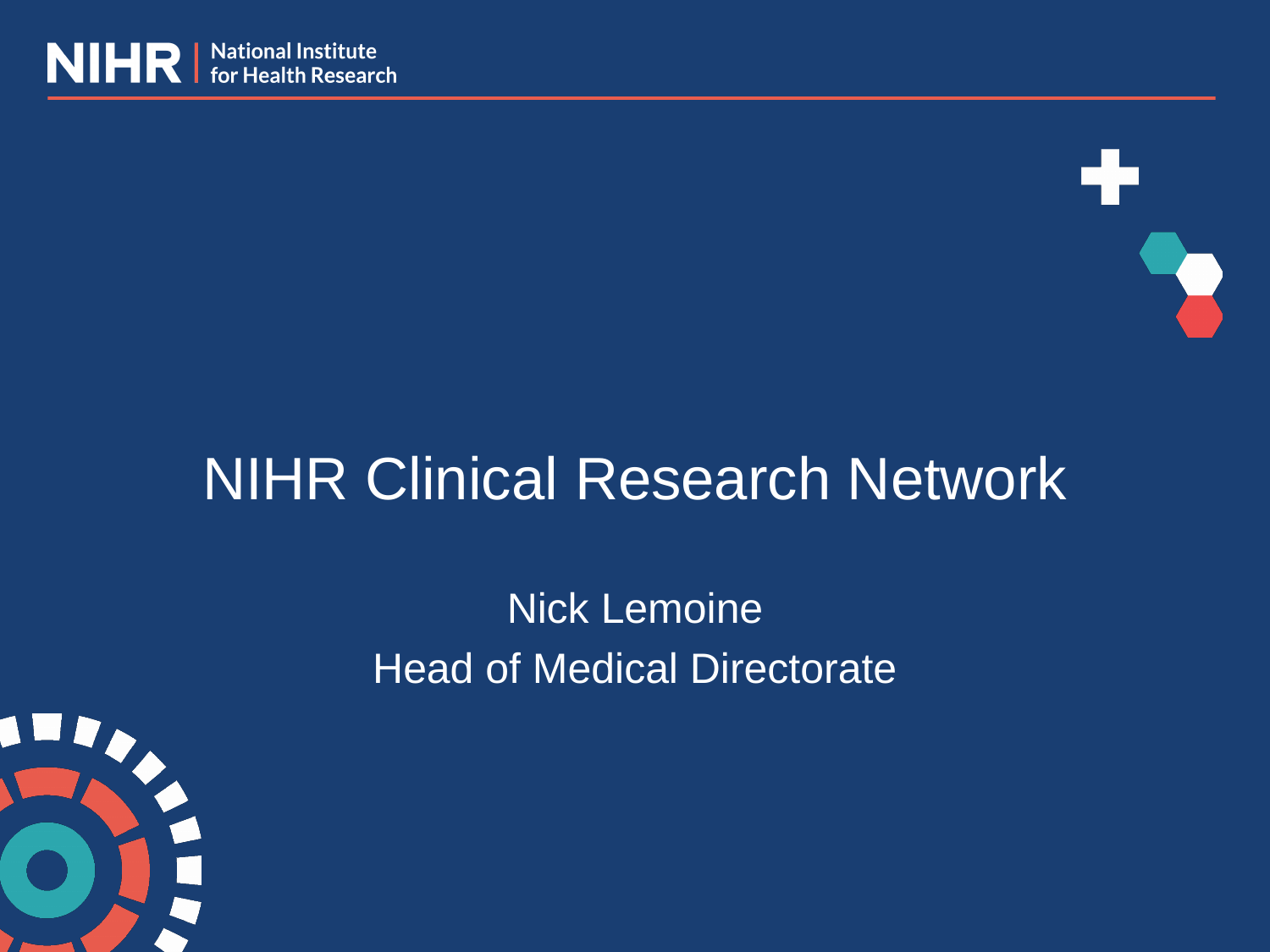

# NIHR Clinical Research Network
Nick Lemoine
Head of Medical Directorate